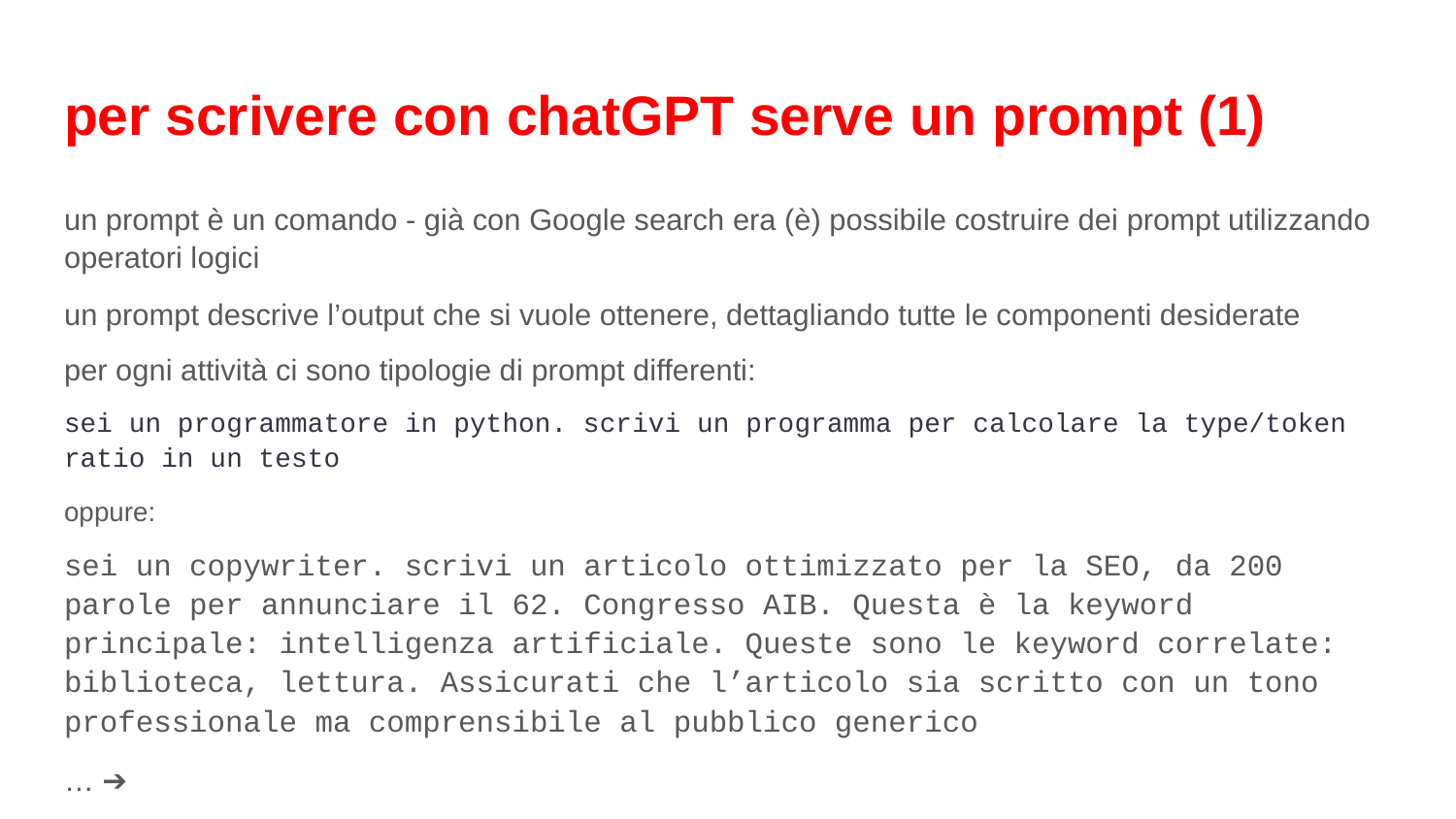

# per scrivere con chatGPT serve un prompt (1)
un prompt è un comando - già con Google search era (è) possibile costruire dei prompt utilizzando operatori logici
un prompt descrive l’output che si vuole ottenere, dettagliando tutte le componenti desiderate
per ogni attività ci sono tipologie di prompt differenti:
sei un programmatore in python. scrivi un programma per calcolare la type/token ratio in un testo
oppure:
sei un copywriter. scrivi un articolo ottimizzato per la SEO, da 200 parole per annunciare il 62. Congresso AIB. Questa è la keyword principale: intelligenza artificiale. Queste sono le keyword correlate: biblioteca, lettura. Assicurati che l’articolo sia scritto con un tono professionale ma comprensibile al pubblico generico
… ➔